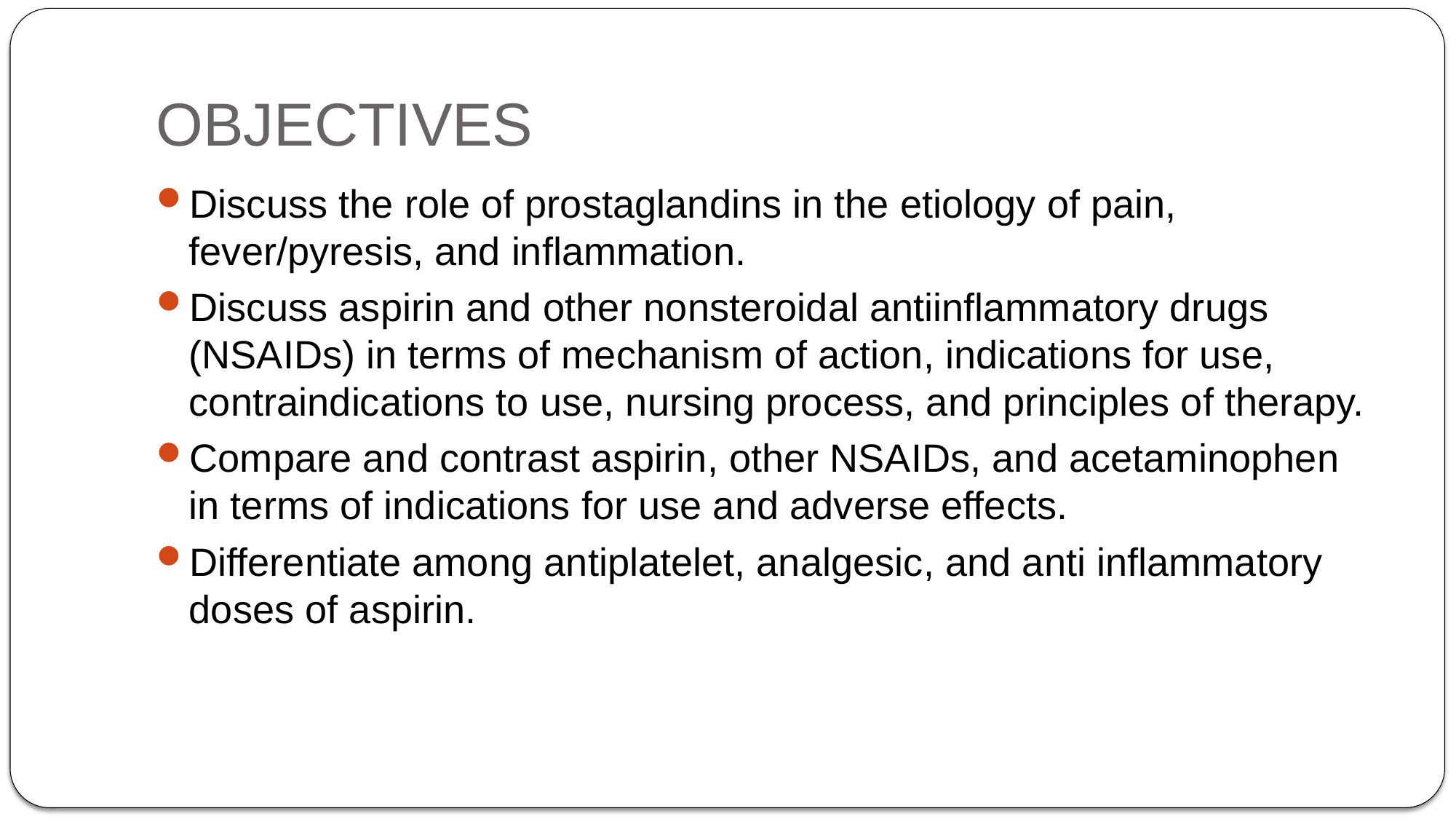

# OBJECTIVES
Discuss the role of prostaglandins in the etiology of pain, fever/pyresis, and inflammation.
Discuss aspirin and other nonsteroidal antiinflammatory drugs (NSAIDs) in terms of mechanism of action, indications for use, contraindications to use, nursing process, and principles of therapy.
Compare and contrast aspirin, other NSAIDs, and acetaminophen in terms of indications for use and adverse effects.
Differentiate among antiplatelet, analgesic, and anti inflammatory doses of aspirin.